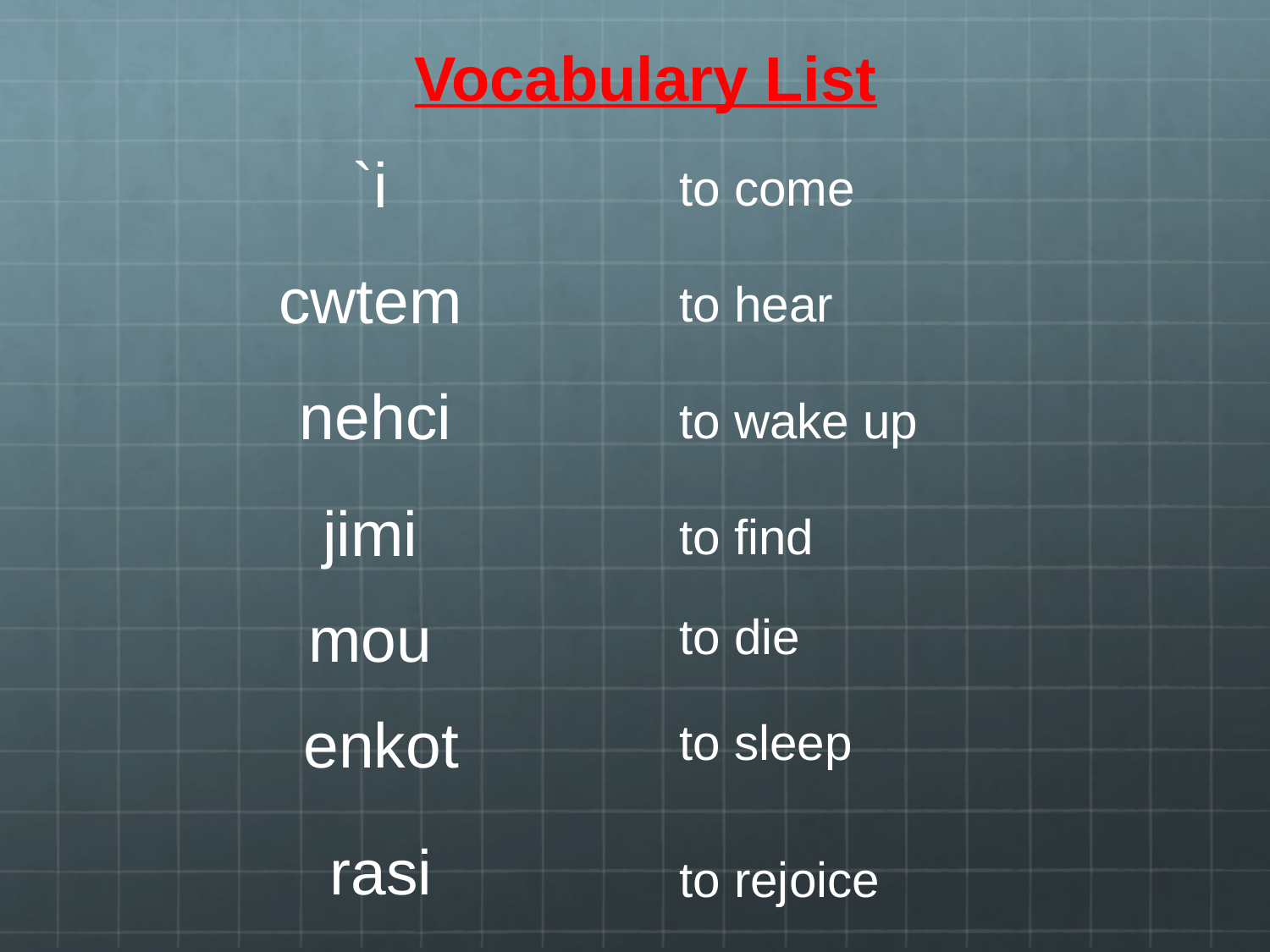

# Vocabulary List
`i
to come
cwtem
to hear
nehci
to wake up
jimi
to find
mou
to die
enkot
to sleep
rasi
to rejoice